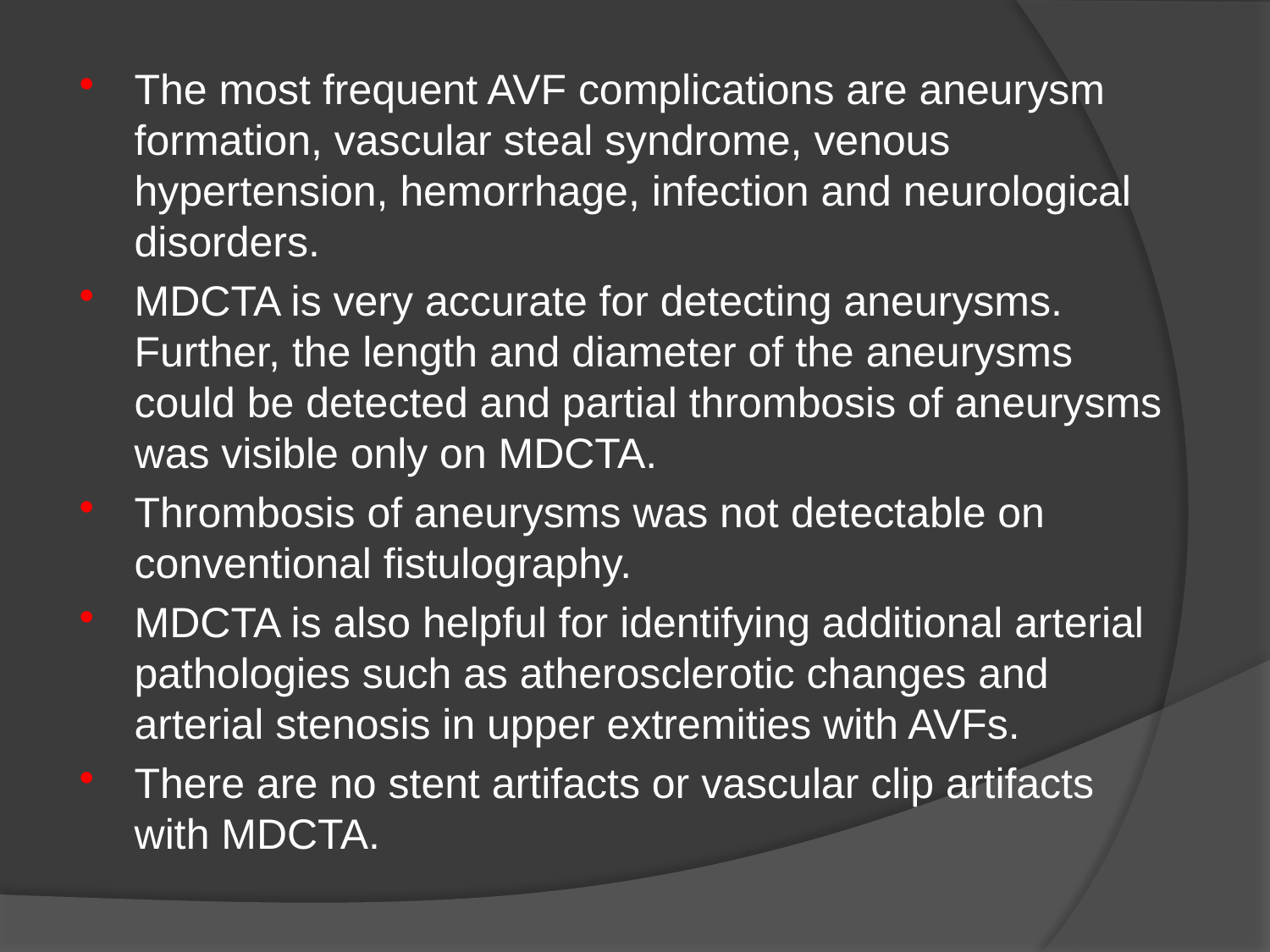

The most frequent AVF complications are aneurysm formation, vascular steal syndrome, venous hypertension, hemorrhage, infection and neurological disorders.
MDCTA is very accurate for detecting aneurysms. Further, the length and diameter of the aneurysms could be detected and partial thrombosis of aneurysms was visible only on MDCTA.
Thrombosis of aneurysms was not detectable on conventional fistulography.
MDCTA is also helpful for identifying additional arterial pathologies such as atherosclerotic changes and arterial stenosis in upper extremities with AVFs.
There are no stent artifacts or vascular clip artifacts with MDCTA.